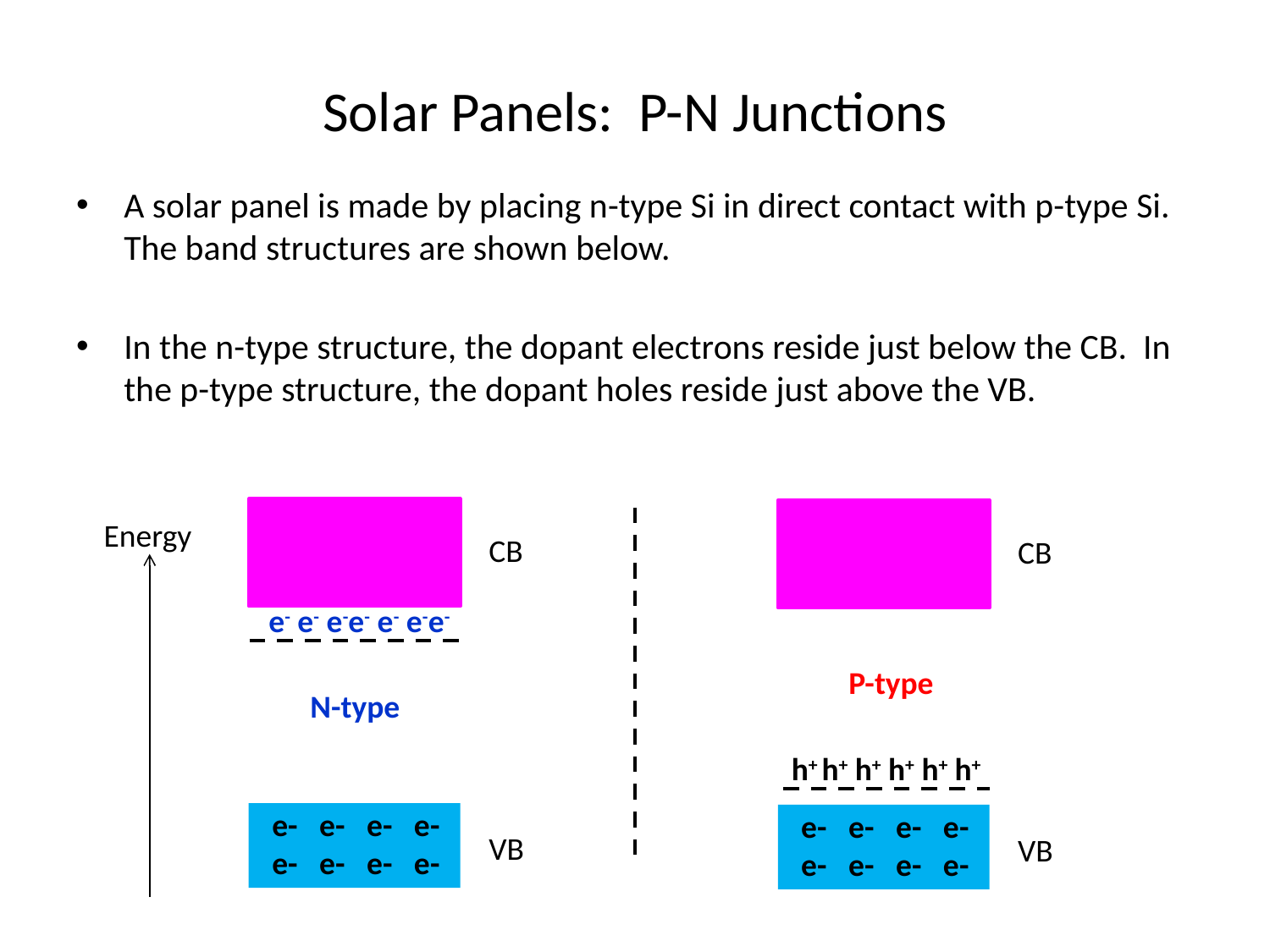

# Solar Panels:  P-N Junctions
A solar panel is made by placing n-type Si in direct contact with p-type Si.  The band structures are shown below.

In the n-type structure, the dopant electrons reside just below the CB.  In the p-type structure, the dopant holes reside just above the VB.

Energy
CB
CB
e- e- e-e- e- e-e-
P-type
N-type
h+ h+ h+ h+ h+ h+
e-   e-   e-   e-
e-   e-   e-   e-

e-   e-   e-   e-
e-   e-   e-   e-

VB
VB